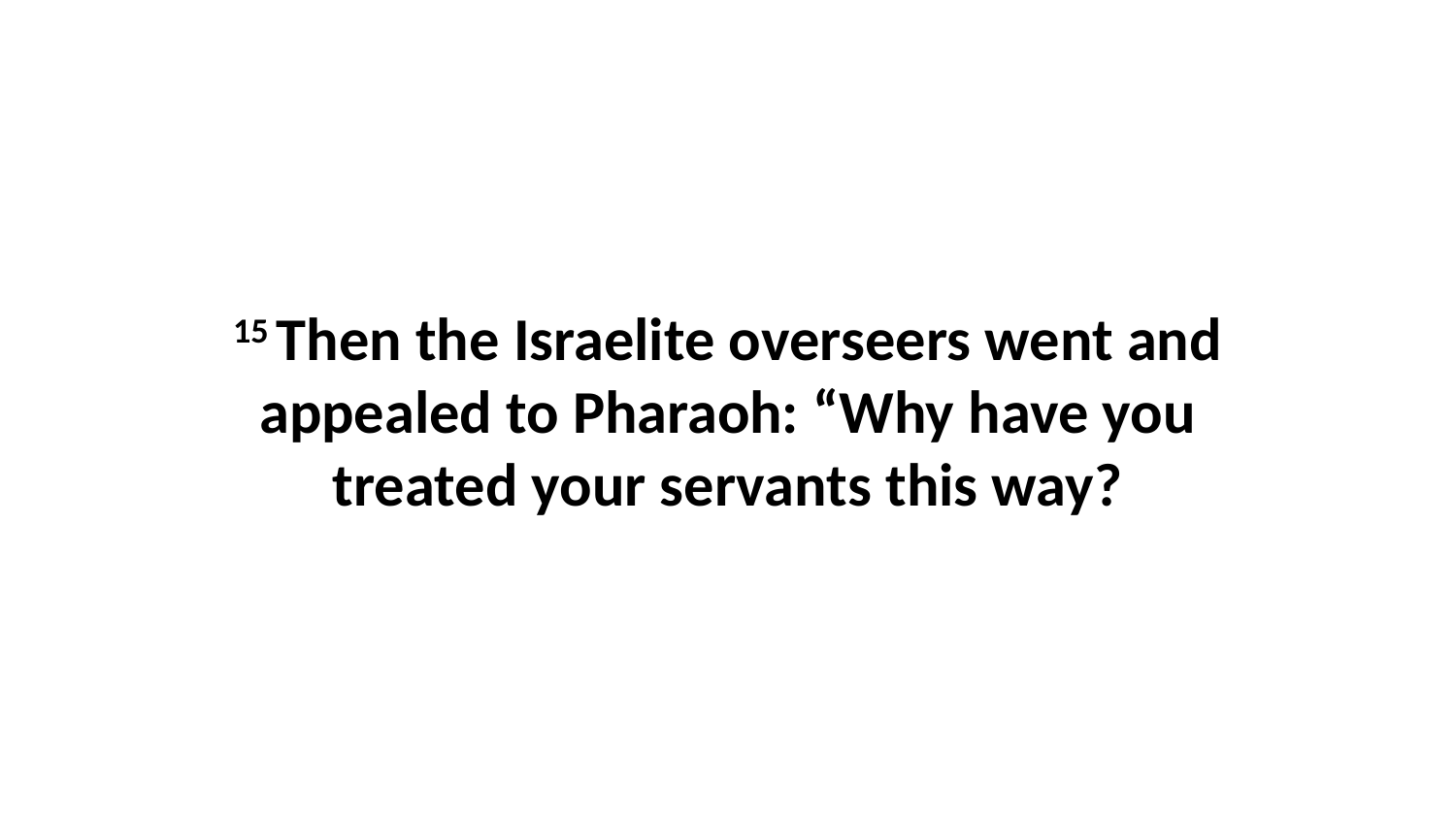

15 Then the Israelite overseers went and appealed to Pharaoh: “Why have you treated your servants this way?